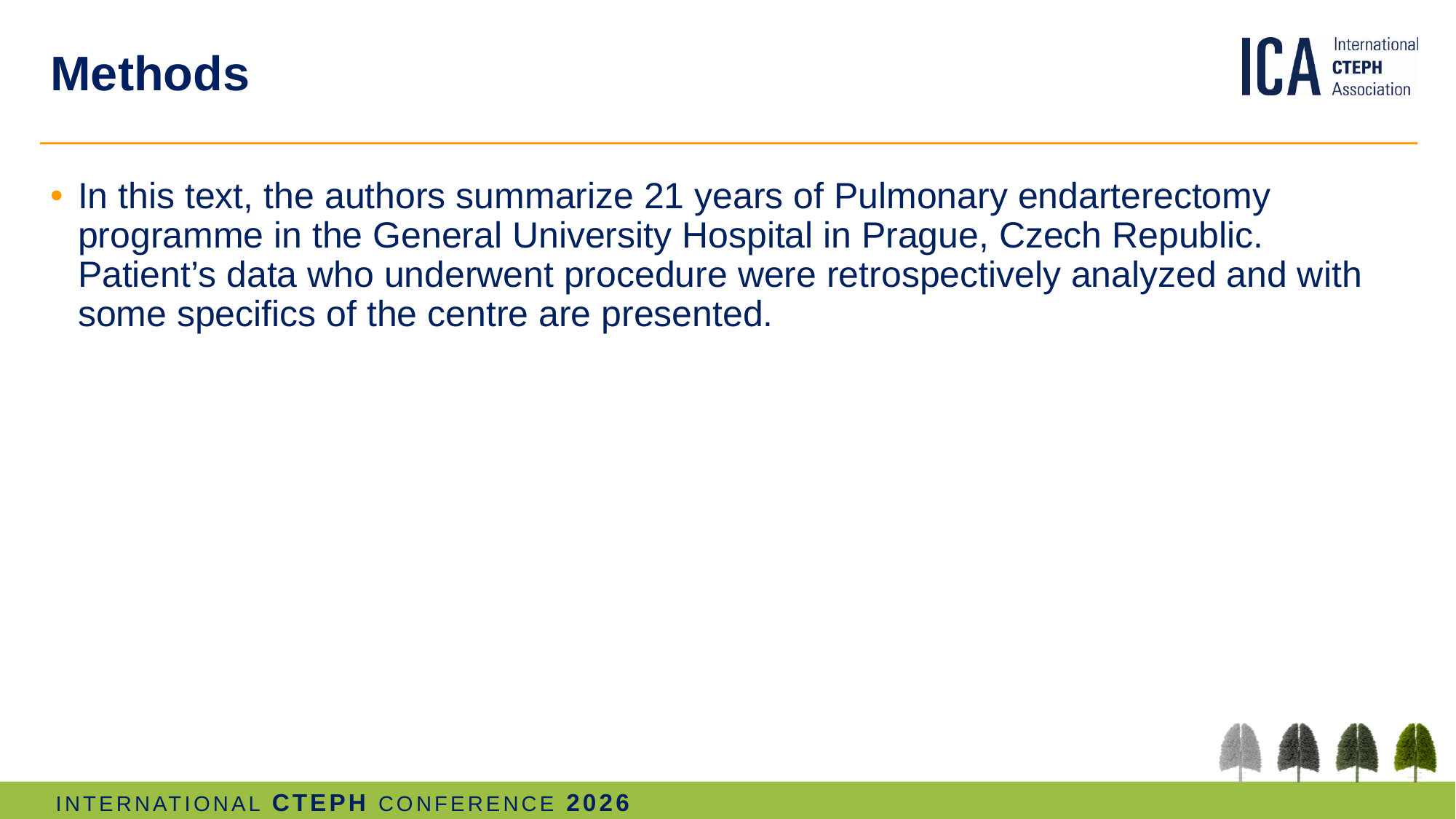

# Methods
In this text, the authors summarize 21 years of Pulmonary endarterectomy programme in the General University Hospital in Prague, Czech Republic. Patient’s data who underwent procedure were retrospectively analyzed and with some specifics of the centre are presented.